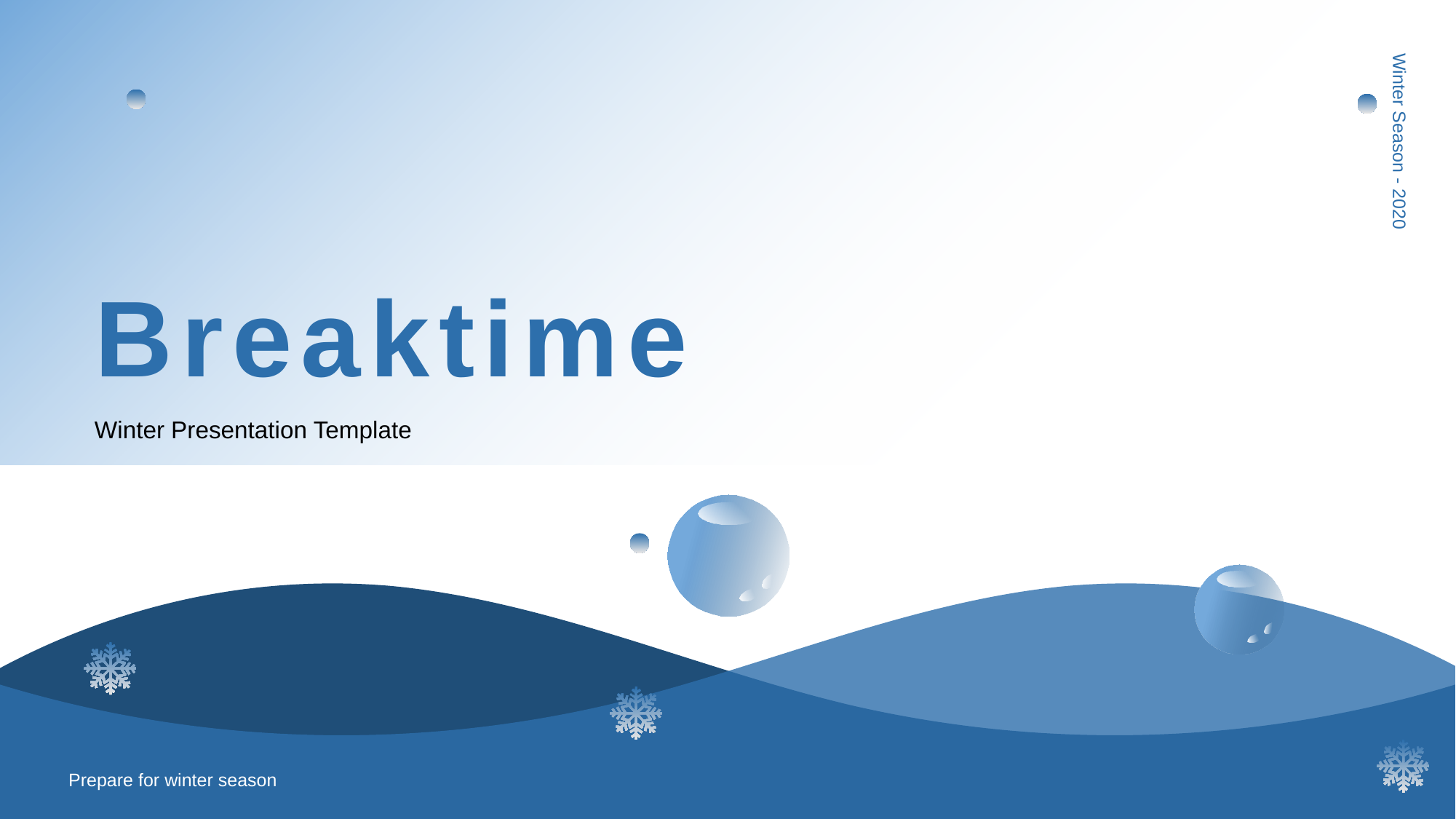

Winter Season - 2020
Breaktime
Winter Presentation Template

Prepare for winter season